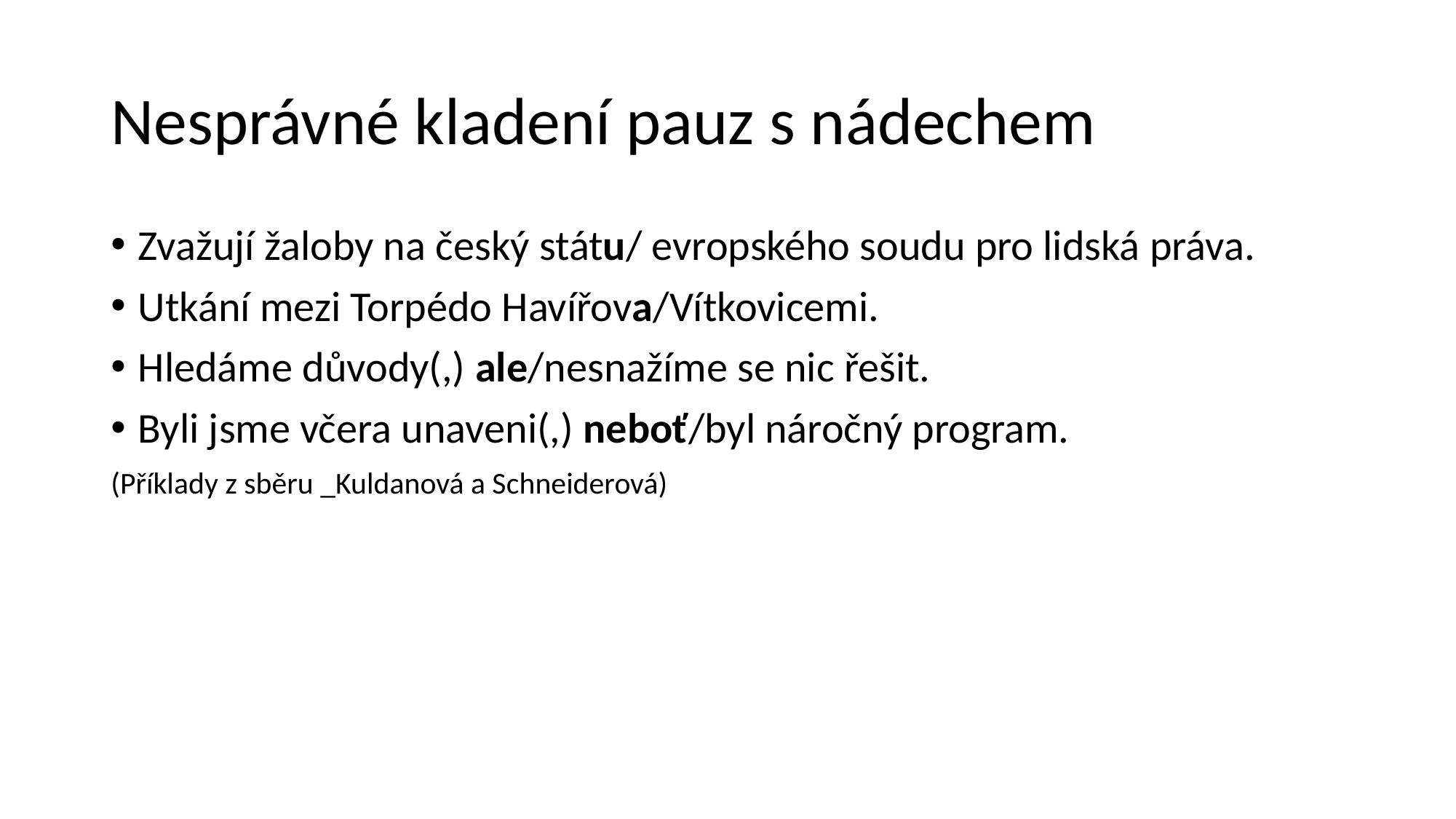

# Nesprávné kladení pauz s nádechem
Zvažují žaloby na český státu/ evropského soudu pro lidská práva.
Utkání mezi Torpédo Havířova/Vítkovicemi.
Hledáme důvody(,) ale/nesnažíme se nic řešit.
Byli jsme včera unaveni(,) neboť/byl náročný program.
(Příklady z sběru _Kuldanová a Schneiderová)